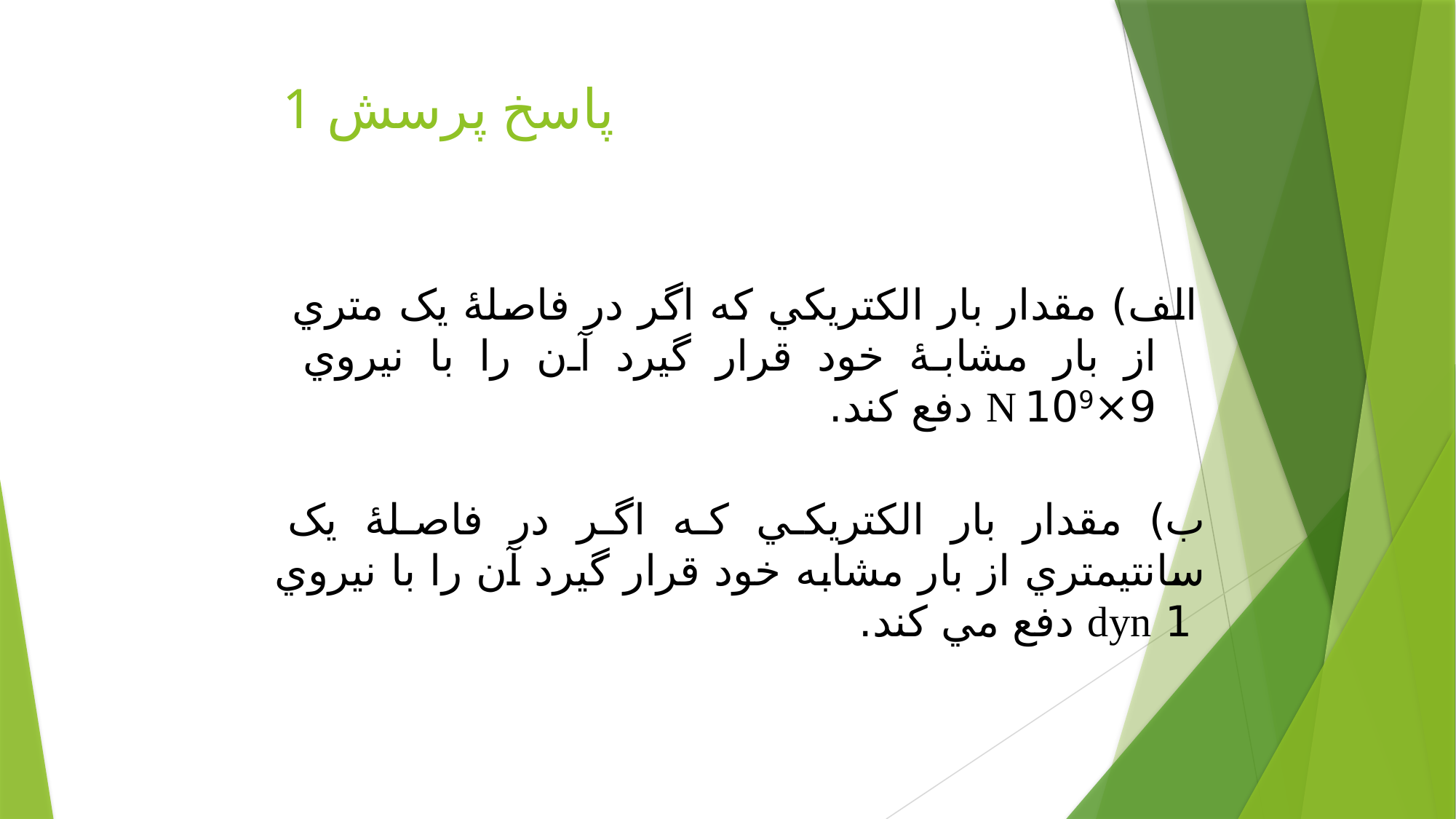

# پاسخ پرسش 1
الف) مقدار بار الکتريکي که اگر در فاصلۀ يک متري از بار مشابۀ خود قرار گيرد آن را با نيروي 9×109 N دفع کند.

ب) مقدار بار الکتريکي که اگر در فاصلۀ يک سانتيمتري از بار مشابه خود قرار گيرد آن را با نيروي  1 dyn دفع مي کند.